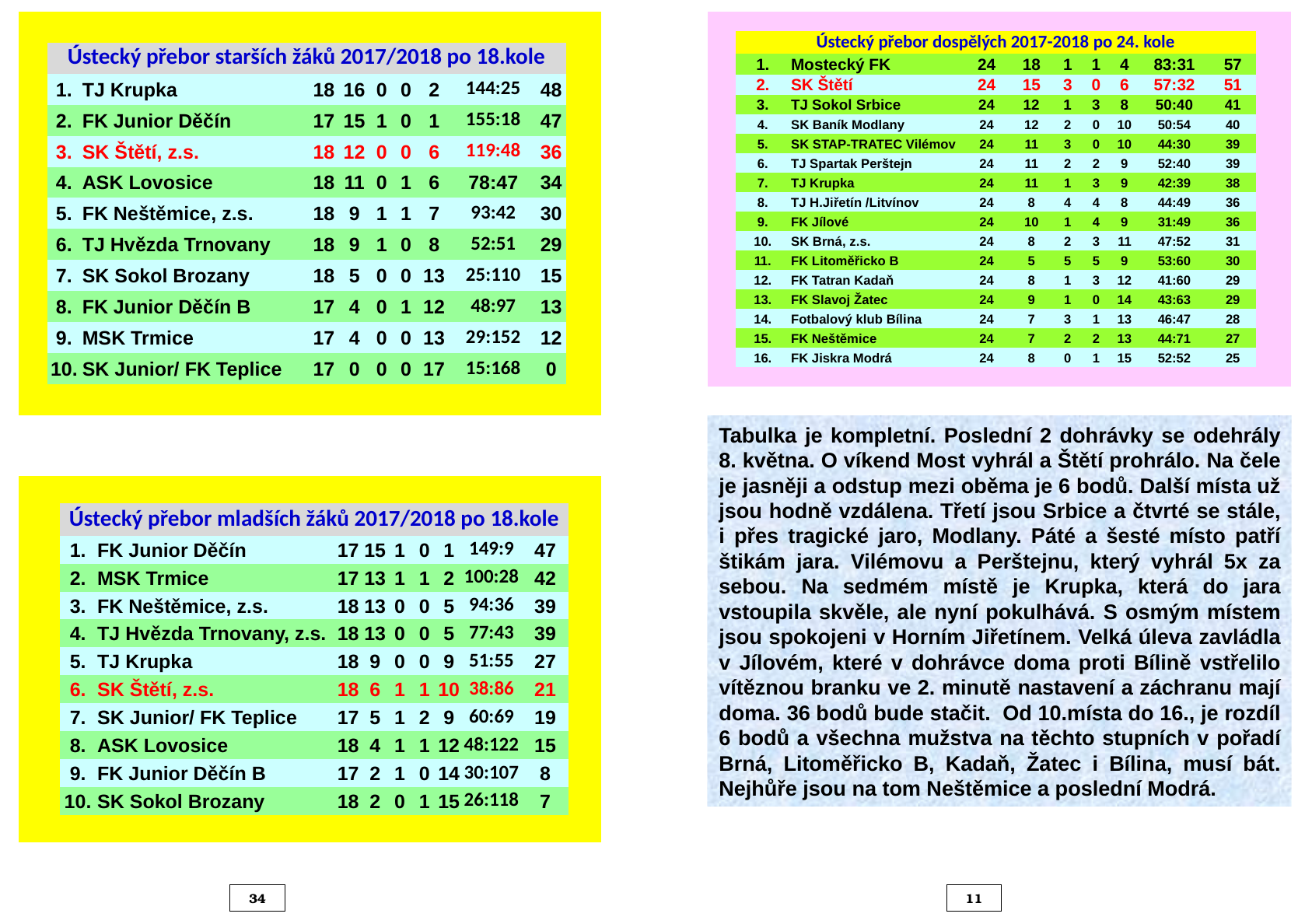

|  |  |  |  |  |  |  |  |  |  |  |
| --- | --- | --- | --- | --- | --- | --- | --- | --- | --- | --- |
|  | Ústecký přebor dospělých 2017-2018 po 24. kole |  |  |  |  |  |  |  |  |  |
|  | 1. | Mostecký FK | 24 | 18 | 1 | 1 | 4 | 83:31 | 57 |  |
|  | 2. | SK Štětí | 24 | 15 | 3 | 0 | 6 | 57:32 | 51 |  |
|  | 3. | TJ Sokol Srbice | 24 | 12 | 1 | 3 | 8 | 50:40 | 41 |  |
|  | 4. | SK Baník Modlany | 24 | 12 | 2 | 0 | 10 | 50:54 | 40 |  |
|  | 5. | SK STAP-TRATEC Vilémov | 24 | 11 | 3 | 0 | 10 | 44:30 | 39 |  |
|  | 6. | TJ Spartak Perštejn | 24 | 11 | 2 | 2 | 9 | 52:40 | 39 |  |
|  | 7. | TJ Krupka | 24 | 11 | 1 | 3 | 9 | 42:39 | 38 |  |
|  | 8. | TJ H.Jiřetín /Litvínov | 24 | 8 | 4 | 4 | 8 | 44:49 | 36 |  |
|  | 9. | FK Jílové | 24 | 10 | 1 | 4 | 9 | 31:49 | 36 |  |
|  | 10. | SK Brná, z.s. | 24 | 8 | 2 | 3 | 11 | 47:52 | 31 |  |
|  | 11. | FK Litoměřicko B | 24 | 5 | 5 | 5 | 9 | 53:60 | 30 |  |
|  | 12. | FK Tatran Kadaň | 24 | 8 | 1 | 3 | 12 | 41:60 | 29 |  |
|  | 13. | FK Slavoj Žatec | 24 | 9 | 1 | 0 | 14 | 43:63 | 29 |  |
|  | 14. | Fotbalový klub Bílina | 24 | 7 | 3 | 1 | 13 | 46:47 | 28 |  |
|  | 15. | FK Neštěmice | 24 | 7 | 2 | 2 | 13 | 44:71 | 27 |  |
|  | 16. | FK Jiskra Modrá | 24 | 8 | 0 | 1 | 15 | 52:52 | 25 |  |
|  |  |  |  |  |  |  |  |  |  |  |
|  |  |  |  |  |  |  |  |  |  |  |
| --- | --- | --- | --- | --- | --- | --- | --- | --- | --- | --- |
|  | Ústecký přebor starších žáků 2017/2018 po 18.kole |  |  |  |  |  |  |  |  |  |
|  | 1. | TJ Krupka | 18 | 16 | 0 | 0 | 2 | 144:25 | 48 |  |
|  | 2. | FK Junior Děčín | 17 | 15 | 1 | 0 | 1 | 155:18 | 47 |  |
|  | 3. | SK Štětí, z.s. | 18 | 12 | 0 | 0 | 6 | 119:48 | 36 |  |
|  | 4. | ASK Lovosice | 18 | 11 | 0 | 1 | 6 | 78:47 | 34 |  |
|  | 5. | FK Neštěmice, z.s. | 18 | 9 | 1 | 1 | 7 | 93:42 | 30 |  |
|  | 6. | TJ Hvězda Trnovany | 18 | 9 | 1 | 0 | 8 | 52:51 | 29 |  |
|  | 7. | SK Sokol Brozany | 18 | 5 | 0 | 0 | 13 | 25:110 | 15 |  |
|  | 8. | FK Junior Děčín B | 17 | 4 | 0 | 1 | 12 | 48:97 | 13 |  |
|  | 9. | MSK Trmice | 17 | 4 | 0 | 0 | 13 | 29:152 | 12 |  |
|  | 10. | SK Junior/ FK Teplice | 17 | 0 | 0 | 0 | 17 | 15:168 | 0 |  |
|  |  |  |  |  |  |  |  |  |  |  |
Tabulka je kompletní. Poslední 2 dohrávky se odehrály 8. května. O víkend Most vyhrál a Štětí prohrálo. Na čele je jasněji a odstup mezi oběma je 6 bodů. Další místa už jsou hodně vzdálena. Třetí jsou Srbice a čtvrté se stále, i přes tragické jaro, Modlany. Páté a šesté místo patří štikám jara. Vilémovu a Perštejnu, který vyhrál 5x za sebou. Na sedmém místě je Krupka, která do jara vstoupila skvěle, ale nyní pokulhává. S osmým místem jsou spokojeni v Horním Jiřetínem. Velká úleva zavládla v Jílovém, které v dohrávce doma proti Bílině vstřelilo vítěznou branku ve 2. minutě nastavení a záchranu mají doma. 36 bodů bude stačit.  Od 10.místa do 16., je rozdíl 6 bodů a všechna mužstva na těchto stupních v pořadí Brná, Litoměřicko B, Kadaň, Žatec i Bílina, musí bát. Nejhůře jsou na tom Neštěmice a poslední Modrá.
|  |  |  |  |  |  |  |  |  |  |  |
| --- | --- | --- | --- | --- | --- | --- | --- | --- | --- | --- |
|  | Ústecký přebor mladších žáků 2017/2018 po 18.kole |  |  |  |  |  |  |  |  |  |
|  | 1. | FK Junior Děčín | 17 | 15 | 1 | 0 | 1 | 149:9 | 47 |  |
|  | 2. | MSK Trmice | 17 | 13 | 1 | 1 | 2 | 100:28 | 42 |  |
|  | 3. | FK Neštěmice, z.s. | 18 | 13 | 0 | 0 | 5 | 94:36 | 39 |  |
|  | 4. | TJ Hvězda Trnovany, z.s. | 18 | 13 | 0 | 0 | 5 | 77:43 | 39 |  |
|  | 5. | TJ Krupka | 18 | 9 | 0 | 0 | 9 | 51:55 | 27 |  |
|  | 6. | SK Štětí, z.s. | 18 | 6 | 1 | 1 | 10 | 38:86 | 21 |  |
|  | 7. | SK Junior/ FK Teplice | 17 | 5 | 1 | 2 | 9 | 60:69 | 19 |  |
|  | 8. | ASK Lovosice | 18 | 4 | 1 | 1 | 12 | 48:122 | 15 |  |
|  | 9. | FK Junior Děčín B | 17 | 2 | 1 | 0 | 14 | 30:107 | 8 |  |
|  | 10. | SK Sokol Brozany | 18 | 2 | 0 | 1 | 15 | 26:118 | 7 |  |
|  |  |  |  |  |  |  |  |  |  |  |
34
11